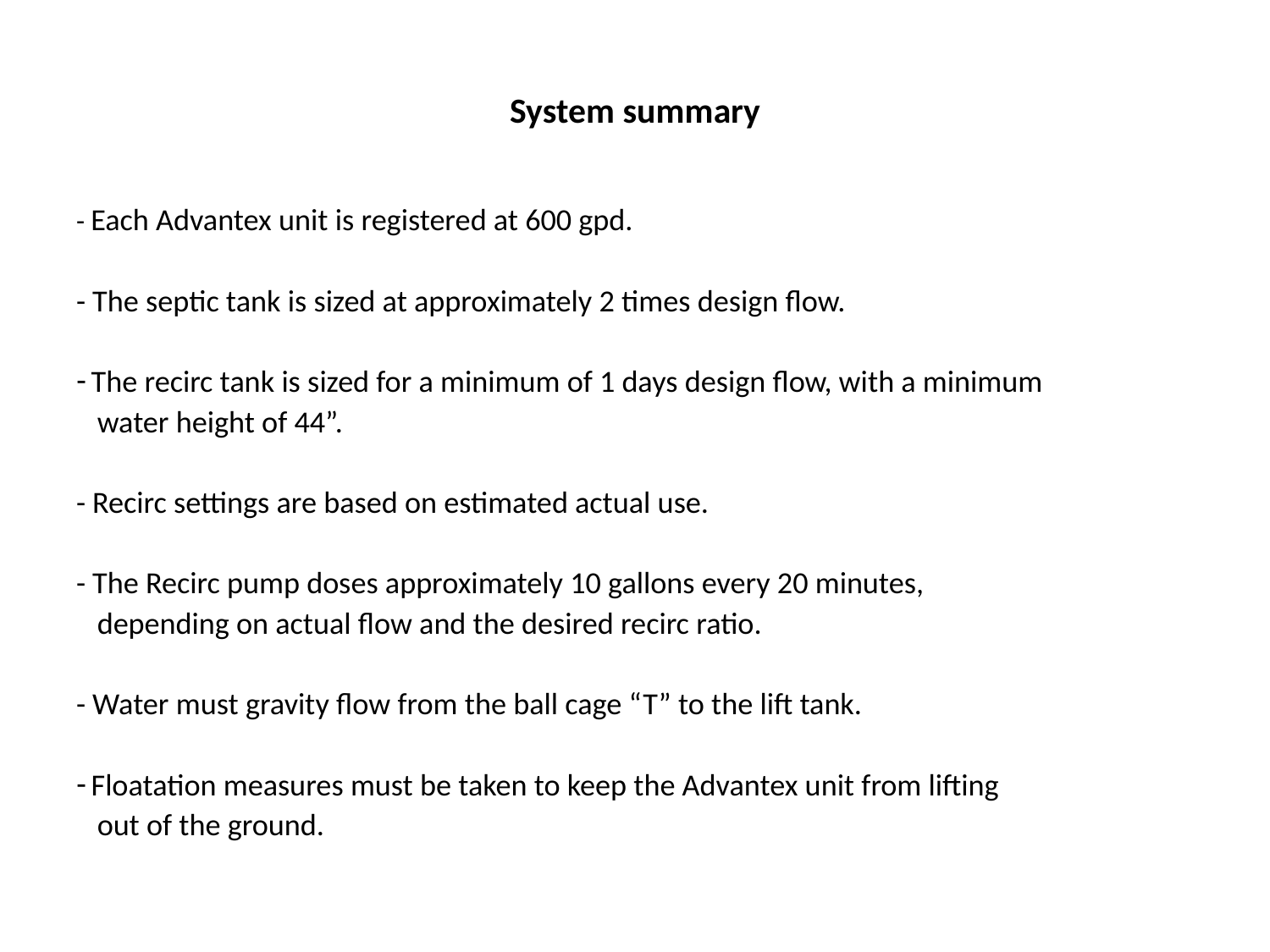

# System summary
- Each Advantex unit is registered at 600 gpd.

- The septic tank is sized at approximately 2 times design flow.

 The recirc tank is sized for a minimum of 1 days design flow, with a minimum
   water height of 44”.

- Recirc settings are based on estimated actual use.

- The Recirc pump doses approximately 10 gallons every 20 minutes,
   depending on actual flow and the desired recirc ratio.

- Water must gravity flow from the ball cage “T” to the lift tank.

 Floatation measures must be taken to keep the Advantex unit from lifting
   out of the ground.